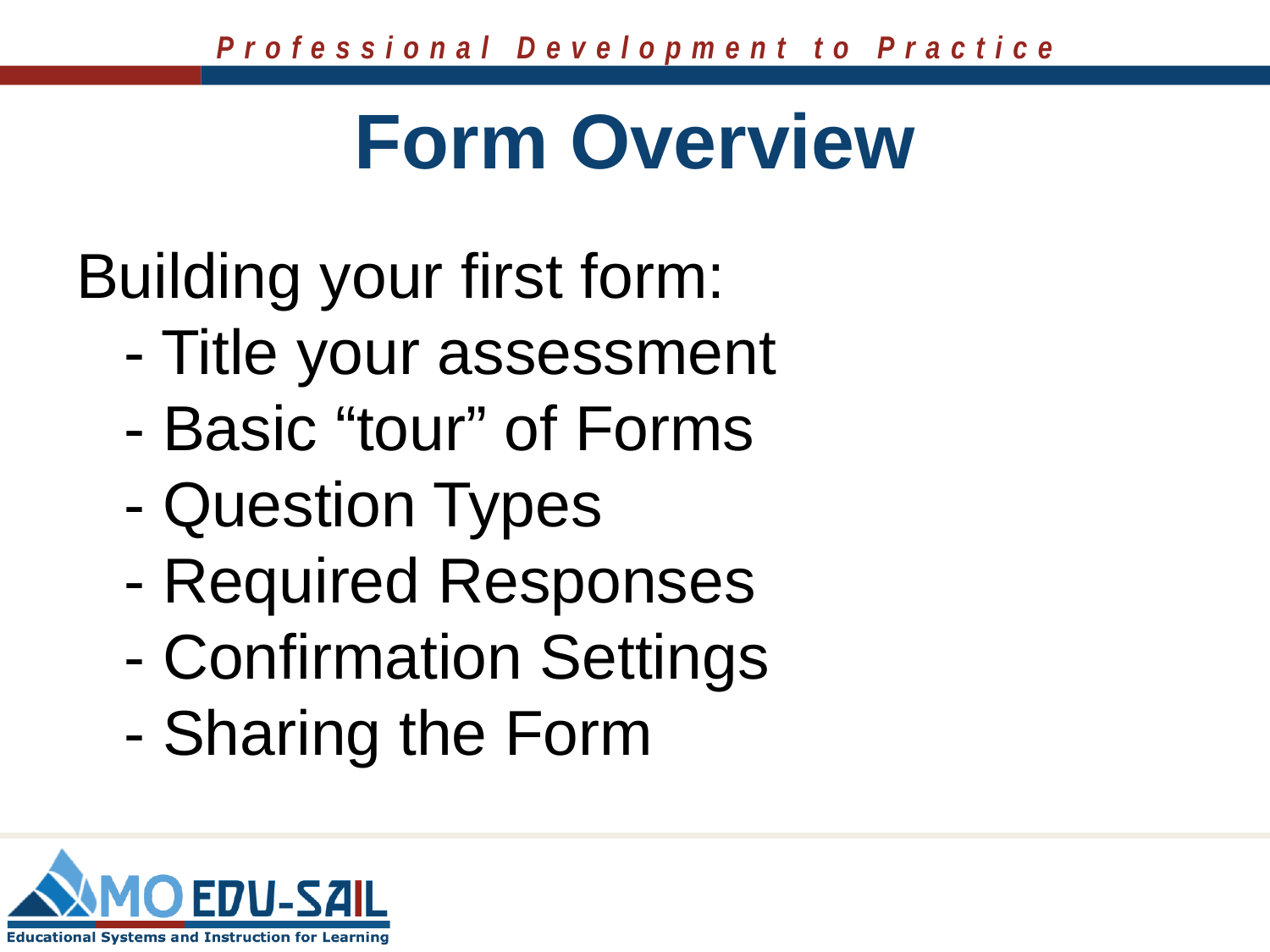

# Form Overview
Building your first form:
	- Title your assessment
	- Basic “tour” of Forms
	- Question Types
	- Required Responses
	- Confirmation Settings
	- Sharing the Form